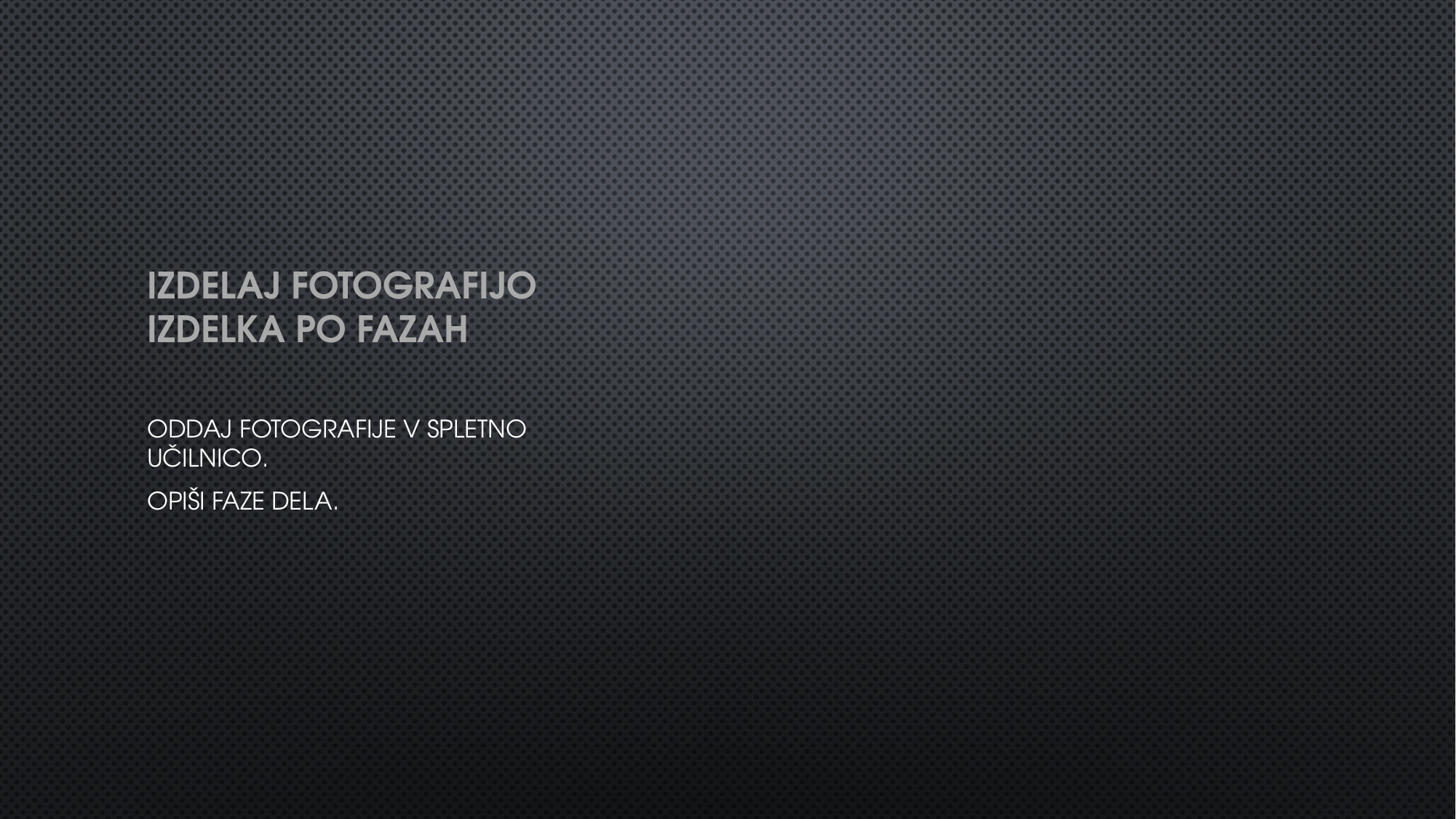

# IZDELAJ FOTOGRAFIJO IZDELKA PO FAZAH
Oddaj fotografije v spletno učilnico.
Opiši faze dela.